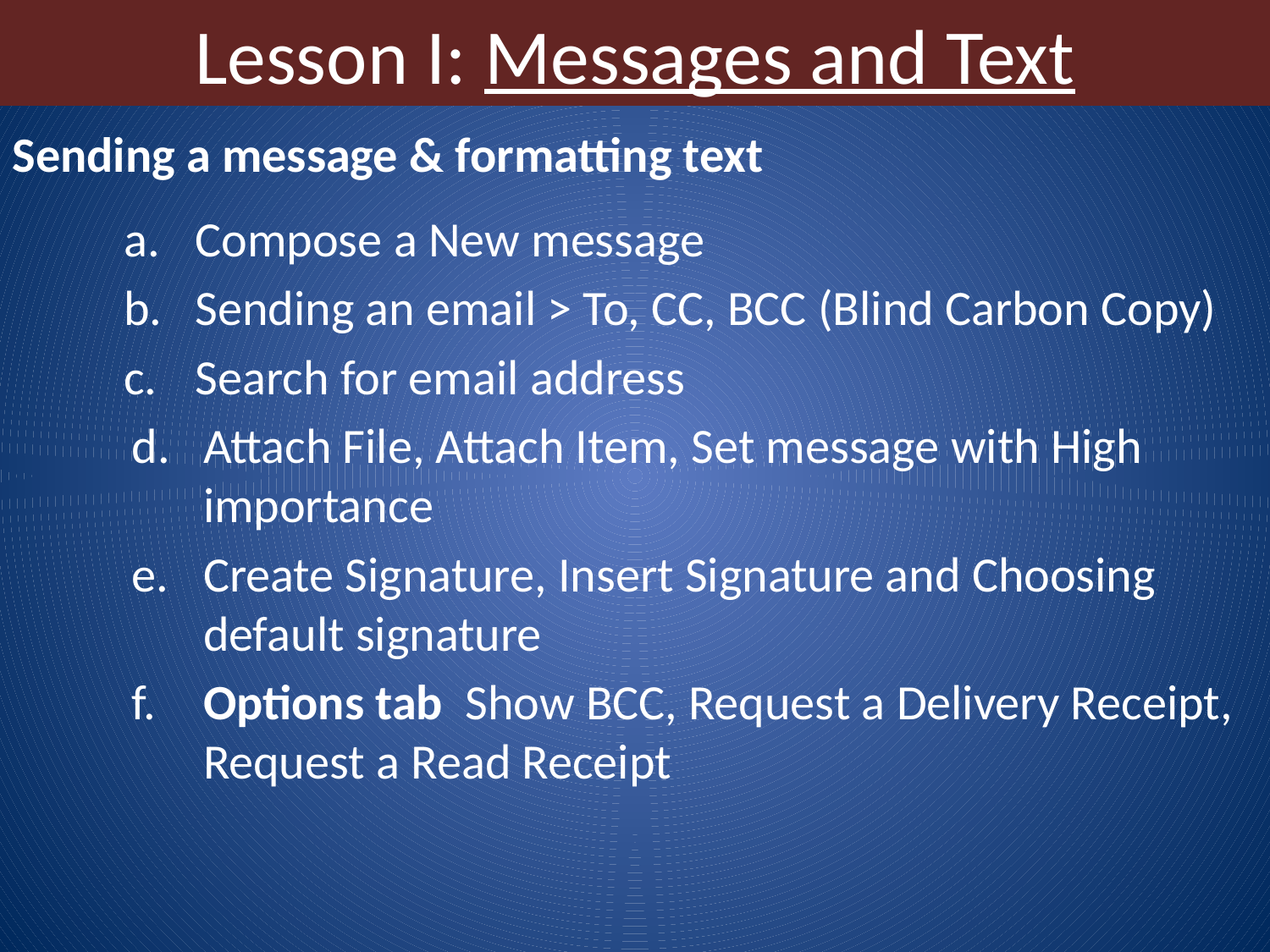

# Lesson I: Messages and Text
Sending a message & formatting text
Compose a New message
Sending an email > To, CC, BCC (Blind Carbon Copy)
Search for email address
Attach File, Attach Item, Set message with High importance
Create Signature, Insert Signature and Choosing default signature
f.	Options tab  Show BCC, Request a Delivery Receipt, Request a Read Receipt